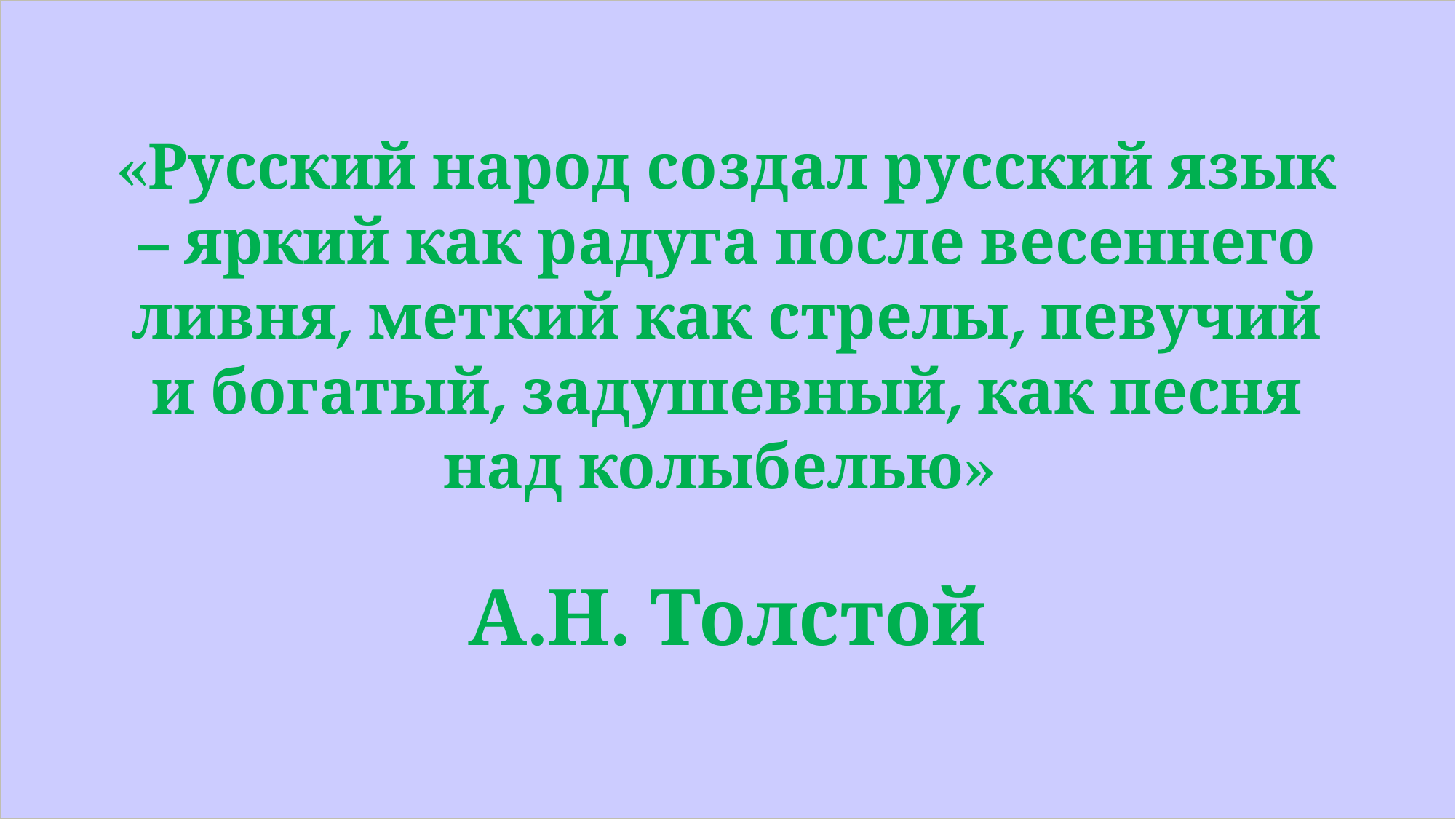

«Русский народ создал русский язык – яркий как радуга после весеннего ливня, меткий как стрелы, певучий и богатый, задушевный, как песня над колыбелью»
А.Н. Толстой